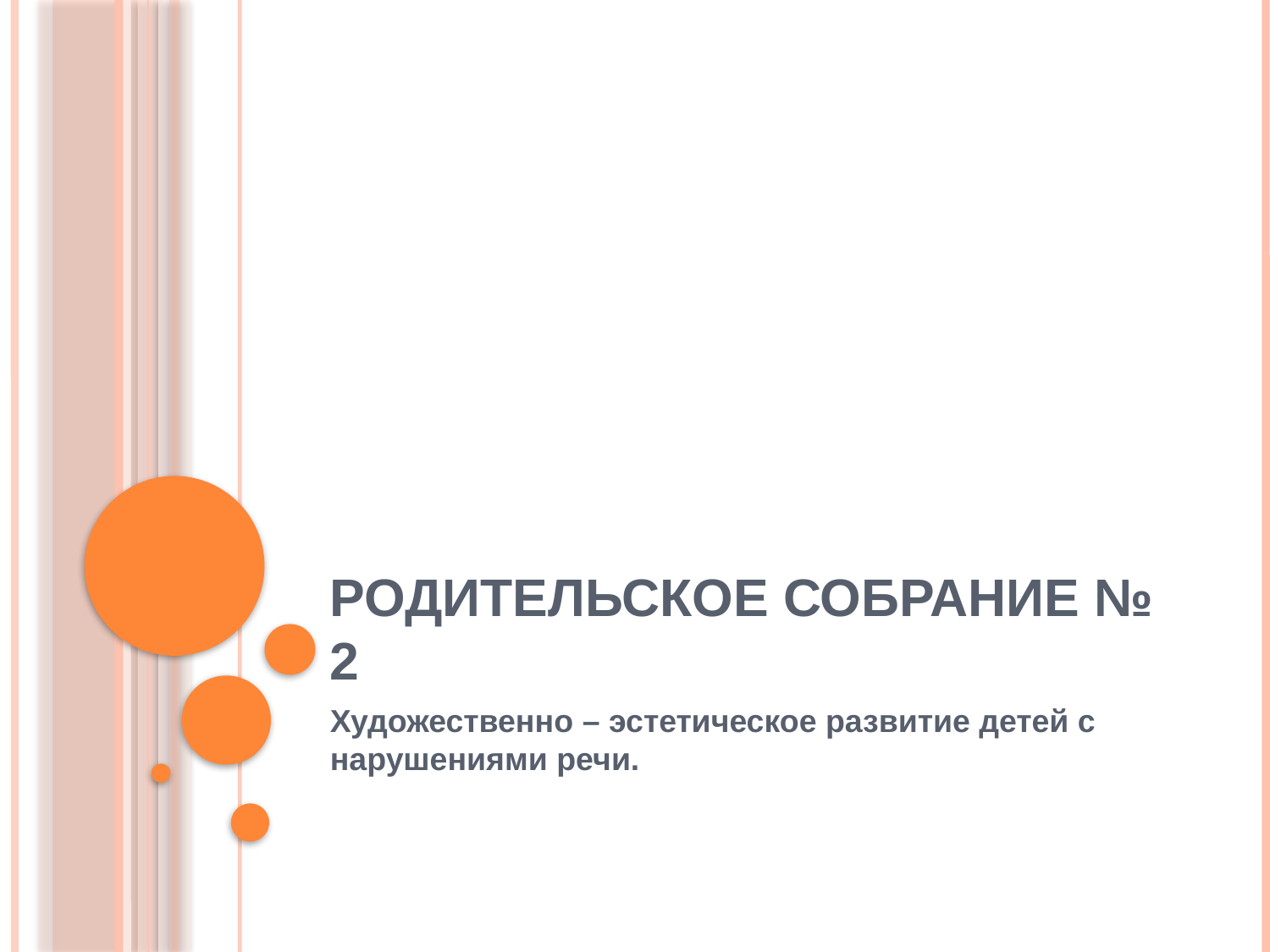

# Родительское собрание № 2
Художественно – эстетическое развитие детей с нарушениями речи.